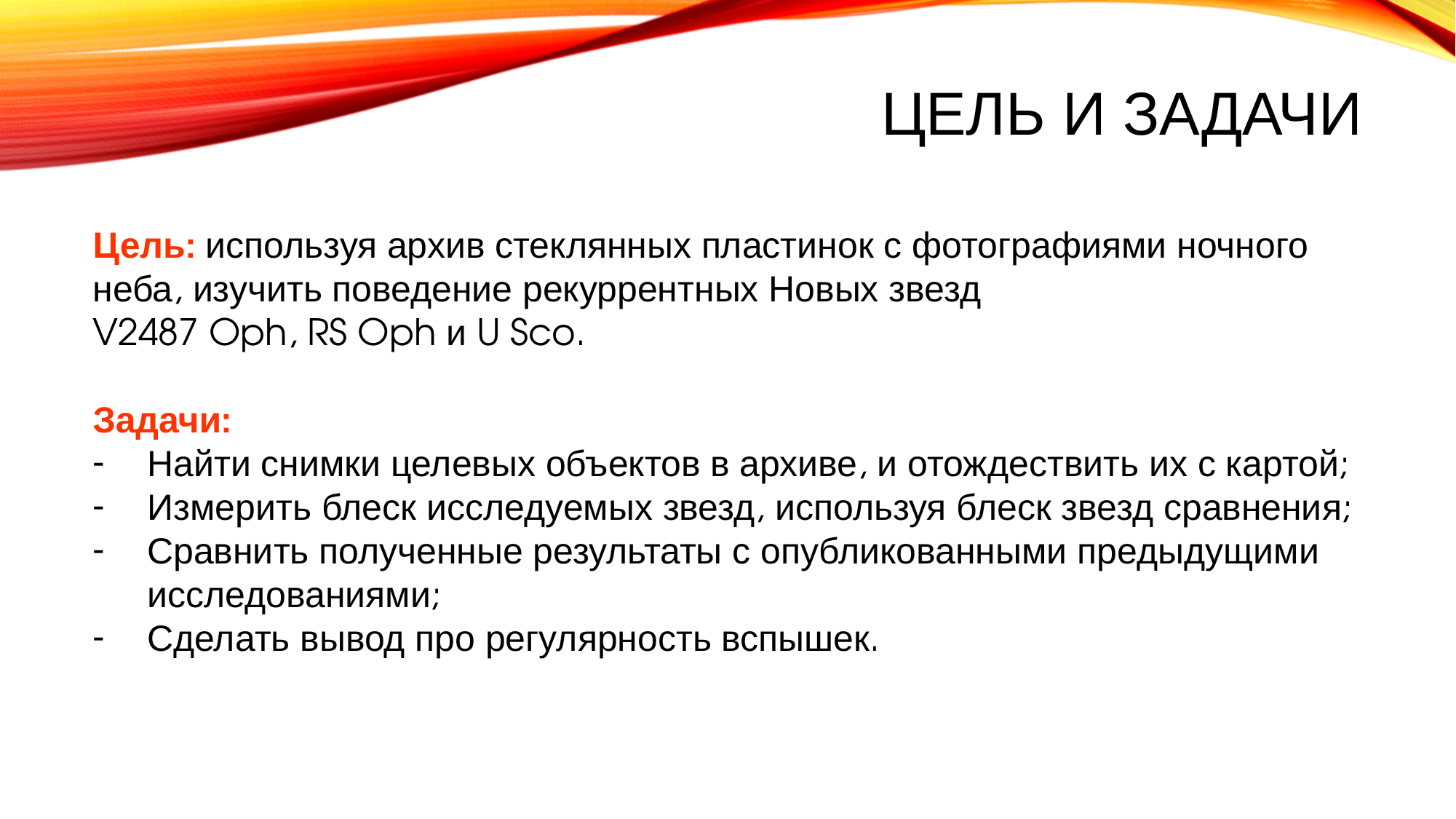

# ЦЕЛЬ И ЗАДАЧИ
Цель: используя архив стеклянных пластинок с фотографиями ночного неба, изучить поведение рекуррентных Новых звезд
V2487 Oph, RS Oph и U Sco.

Задачи:
Найти снимки целевых объектов в архиве, и отождествить их с картой;
Измерить блеск исследуемых звезд, используя блеск звезд сравнения;
Сравнить полученные результаты с опубликованными предыдущими исследованиями;
Сделать вывод про регулярность вспышек.